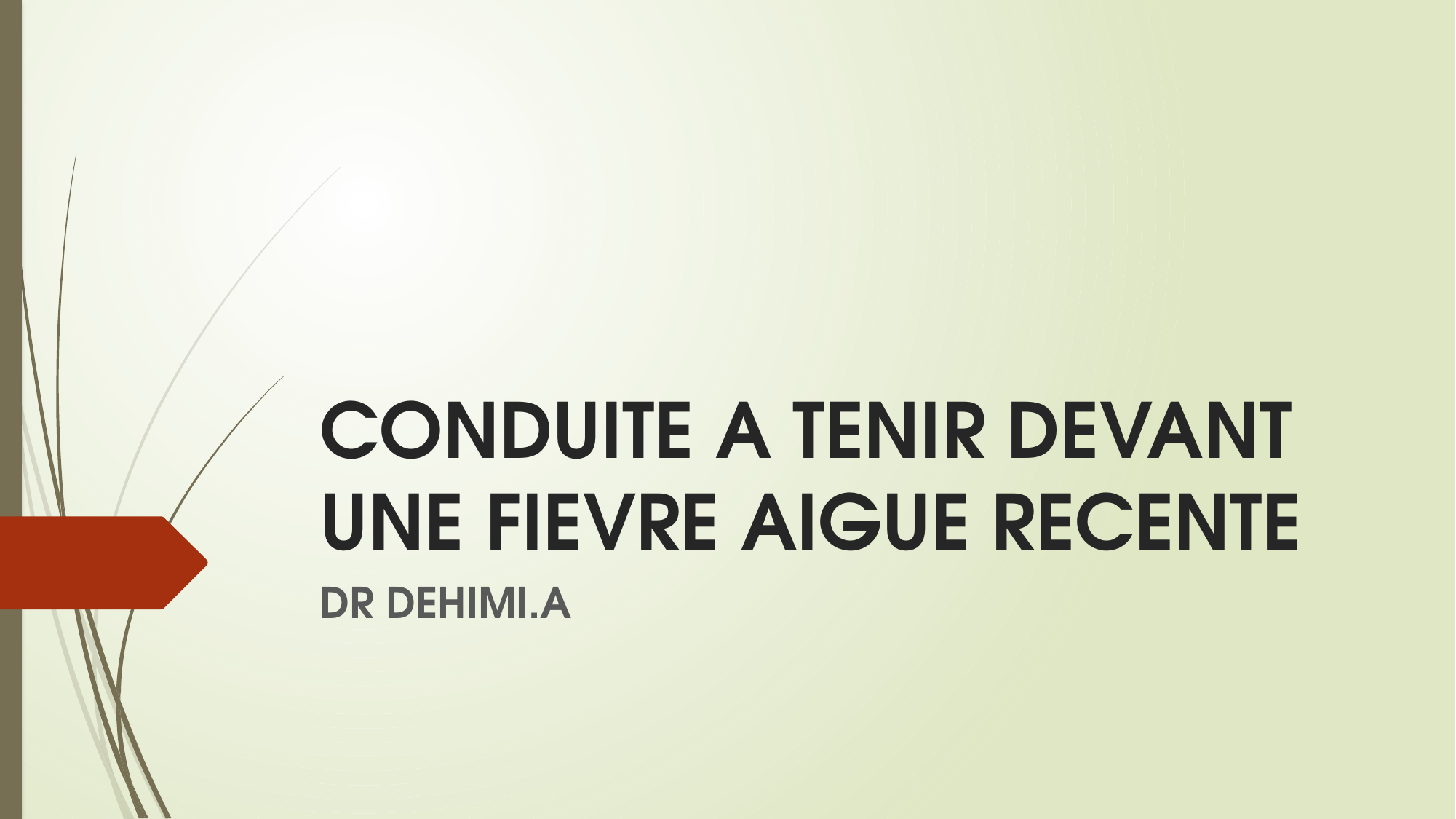

# CONDUITE A TENIR DEVANT UNE FIEVRE AIGUE RECENTE
DR DEHIMI.A